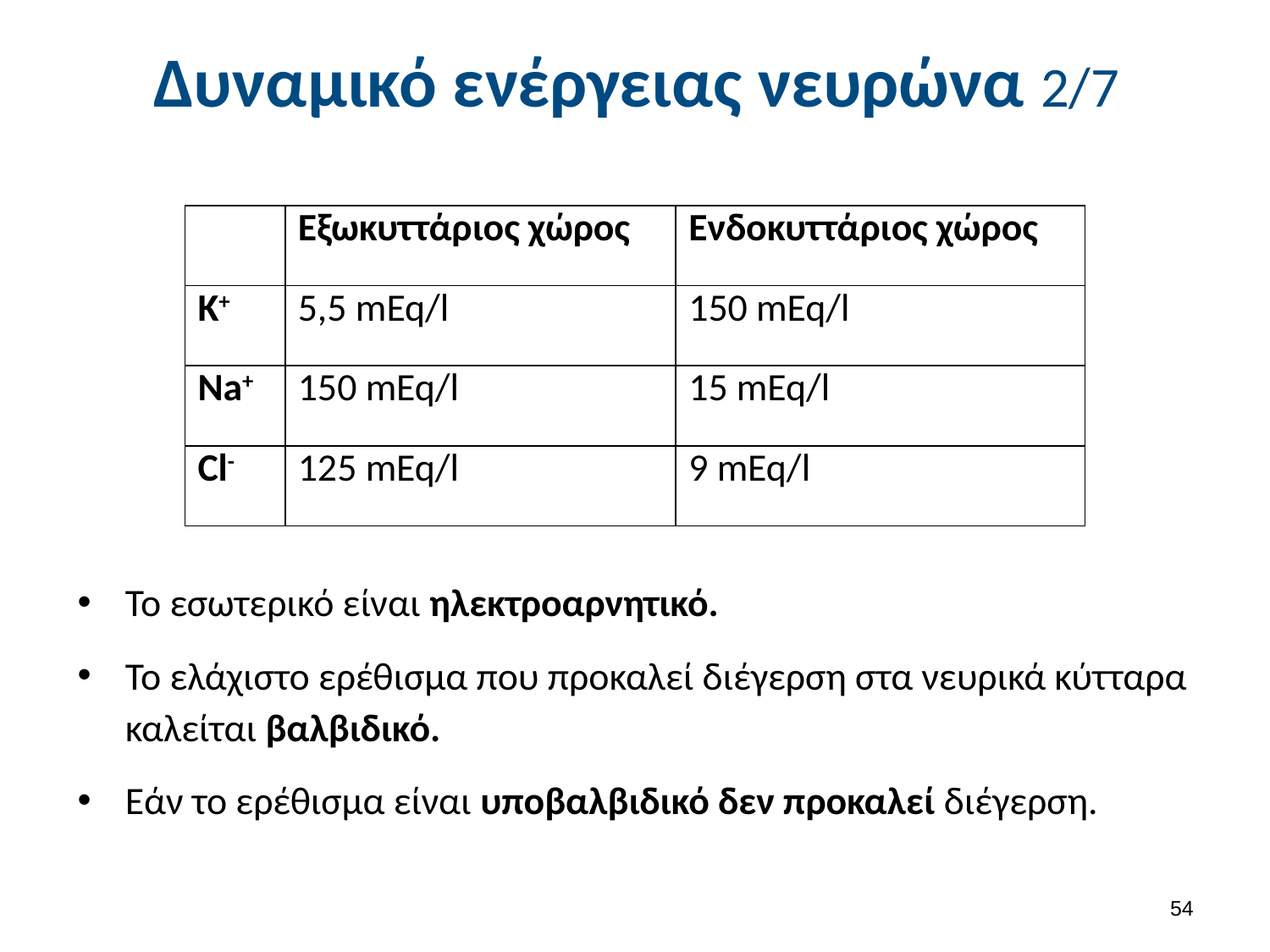

# Δυναμικό ενέργειας νευρώνα 2/7
|  | Eξωκυττάριος χώρος | Eνδοκυττάριος χώρος |
| --- | --- | --- |
| Κ+ | 5,5 mEq/l | 150 mEq/l |
| Na+ | 150 mEq/l | 15 mEq/l |
| Cl- | 125 mEq/l | 9 mEq/l |
Το εσωτερικό είναι ηλεκτροαρνητικό.
Το ελάχιστο ερέθισμα που προκαλεί διέγερση στα νευρικά κύτταρα καλείται βαλβιδικό.
Εάν το ερέθισμα είναι υποβαλβιδικό δεν προκαλεί διέγερση.
54